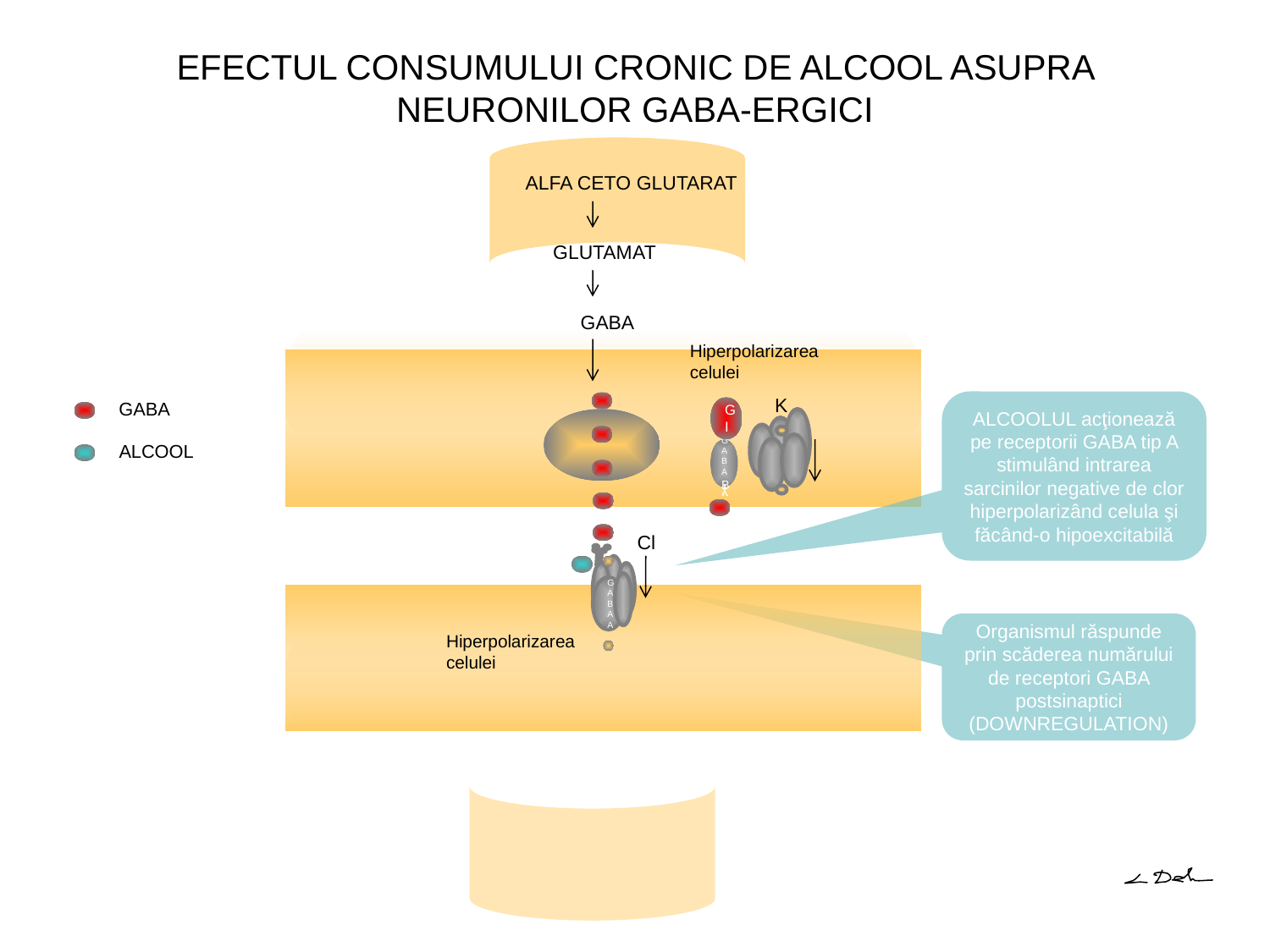

EFECTUL CONSUMULUI CRONIC DE ALCOOL ASUPRA NEURONILOR GABA-ERGICI

ALFA CETO GLUTARAT

     GLUTAMAT

          GABA
Hiperpolarizarea celulei

K

GI

GABA B

Cl

GABAA

Hiperpolarizarea celulei

GABA

ALCOOL

ALCOOLUL acţionează pe receptorii GABA tip A stimulând intrarea sarcinilor negative de clor hiperpolarizând celula şi făcând-o hipoexcitabilă
Organismul răspunde prin scăderea numărului de receptori GABA postsinaptici (DOWNREGULATION)